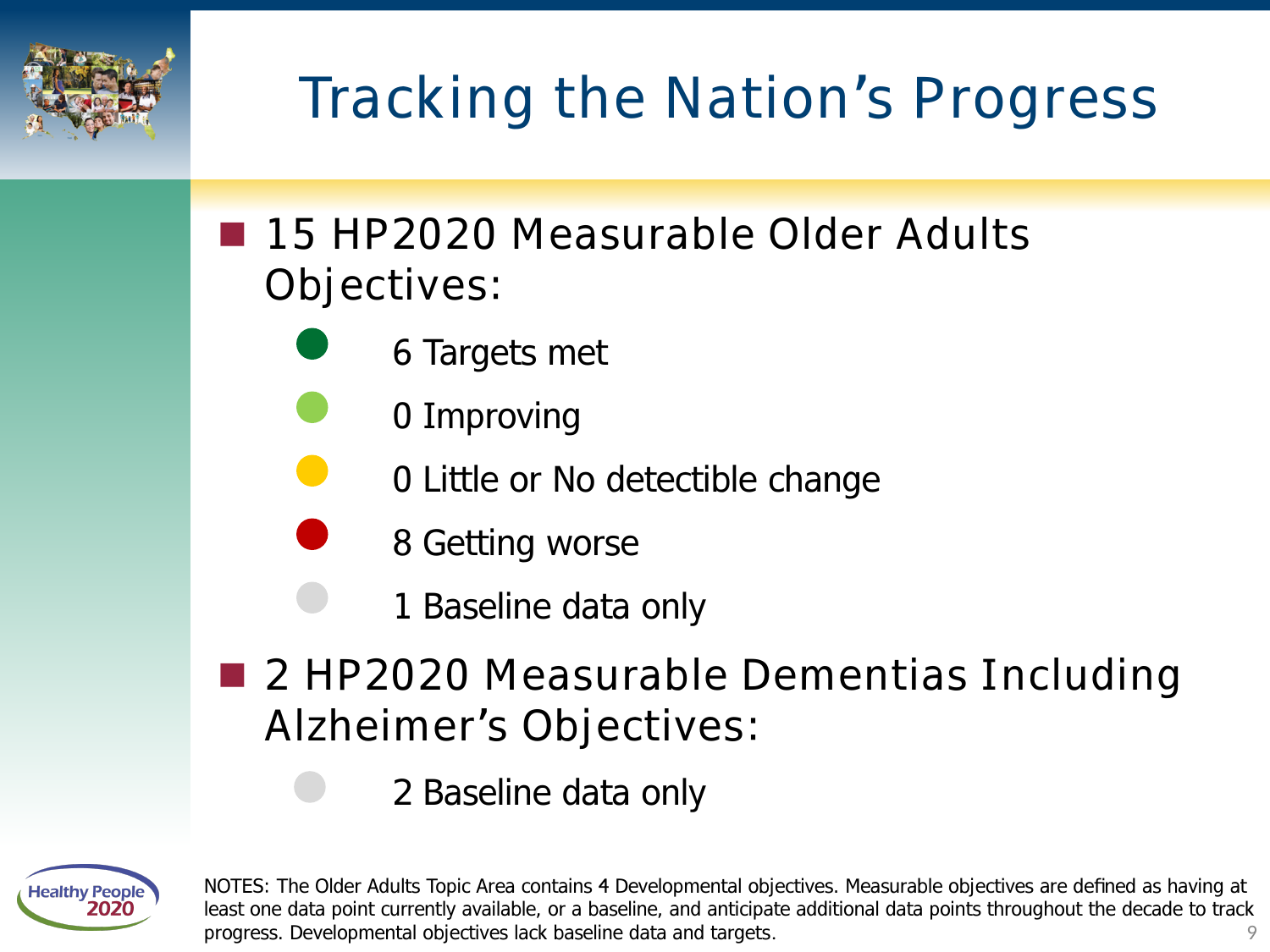

# Tracking the Nation’s Progress
15 HP2020 Measurable Older Adults Objectives:
	6 Targets met
	0 Improving
	0 Little or No detectible change
	8 Getting worse
	1 Baseline data only
2 HP2020 Measurable Dementias Including Alzheimer’s Objectives:
	2 Baseline data only

NOTES: The Older Adults Topic Area contains 4 Developmental objectives. Measurable objectives are defined as having at least one data point currently available, or a baseline, and anticipate additional data points throughout the decade to track progress. Developmental objectives lack baseline data and targets.

9